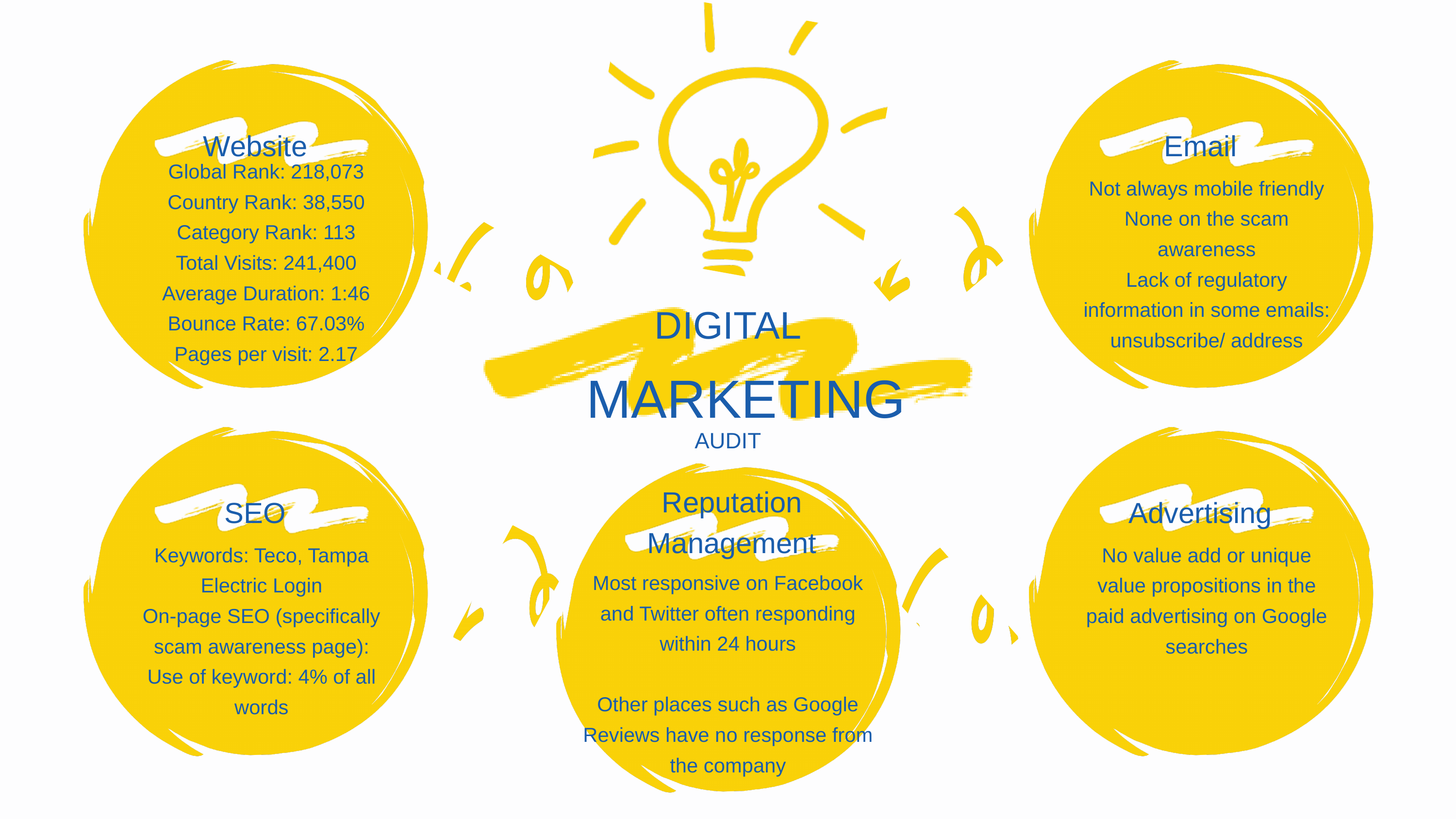

Website
Email
Global Rank: 218,073
Country Rank: 38,550
Category Rank: 113
Total Visits: 241,400
Average Duration: 1:46
Bounce Rate: 67.03%
Pages per visit: 2.17
Not always mobile friendly
None on the scam awareness
Lack of regulatory information in some emails: unsubscribe/ address

DIGITAL

MARKETING
AUDIT

Reputation Management

SEO
Advertising

Keywords: Teco, Tampa Electric Login
On-page SEO (specifically scam awareness page):
Use of keyword: 4% of all words
No value add or unique value propositions in the paid advertising on Google searches

Most responsive on Facebook and Twitter often responding within 24 hours

Other places such as Google Reviews have no response from the company